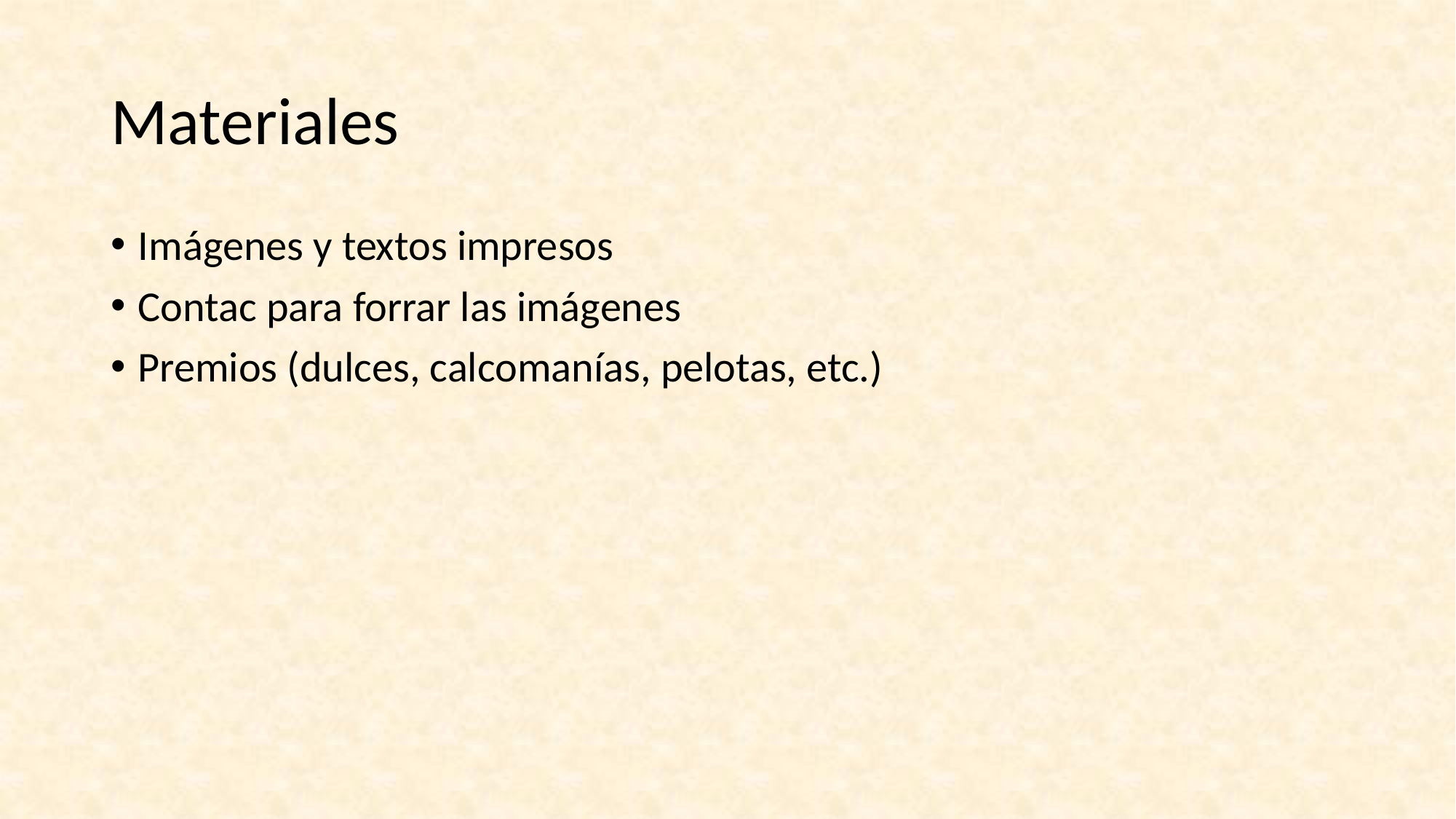

# Materiales
Imágenes y textos impresos
Contac para forrar las imágenes
Premios (dulces, calcomanías, pelotas, etc.)